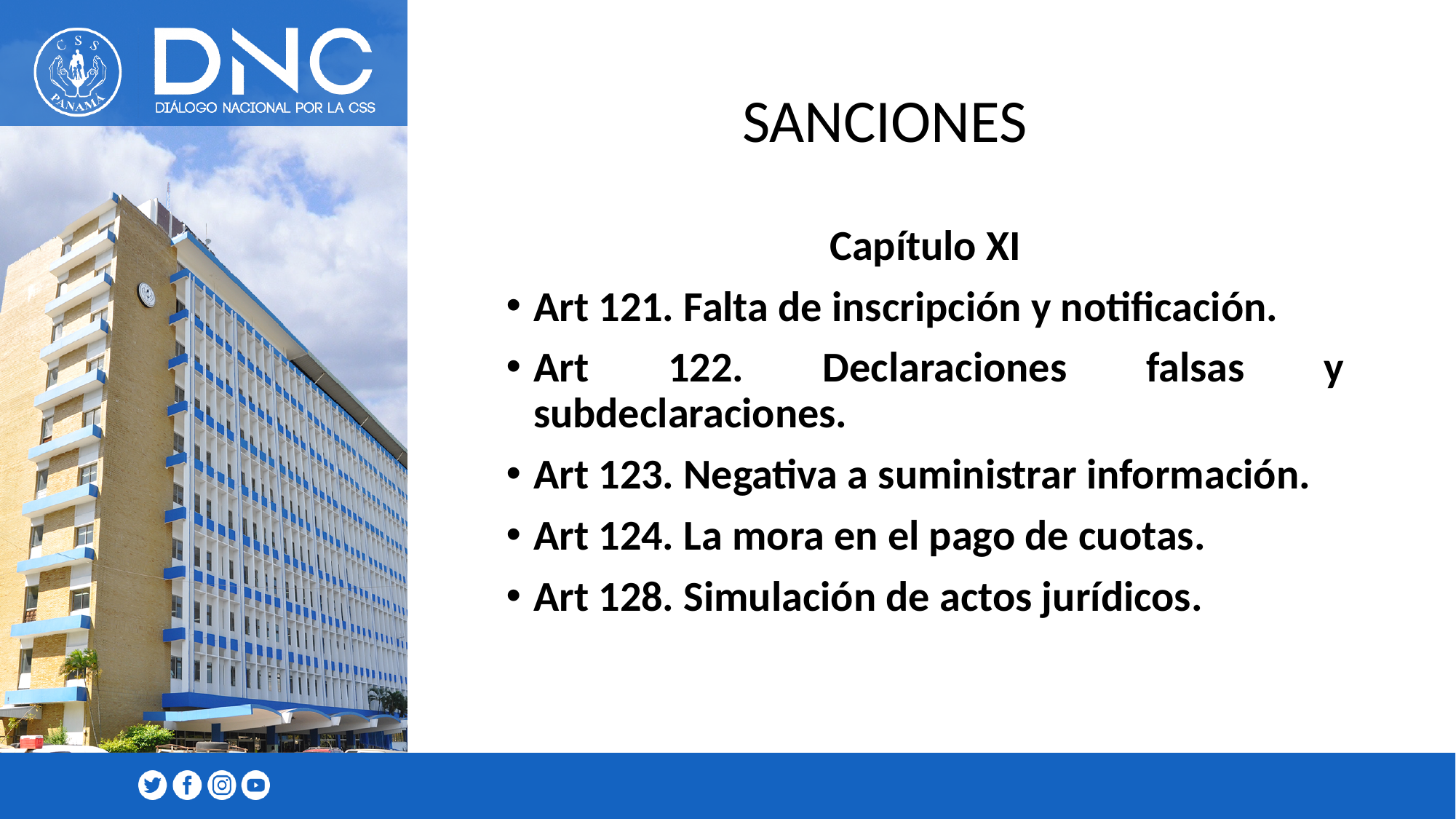

# SANCIONES
Capítulo XI
Art 121. Falta de inscripción y notificación.
Art 122. Declaraciones falsas y subdeclaraciones.
Art 123. Negativa a suministrar información.
Art 124. La mora en el pago de cuotas.
Art 128. Simulación de actos jurídicos.